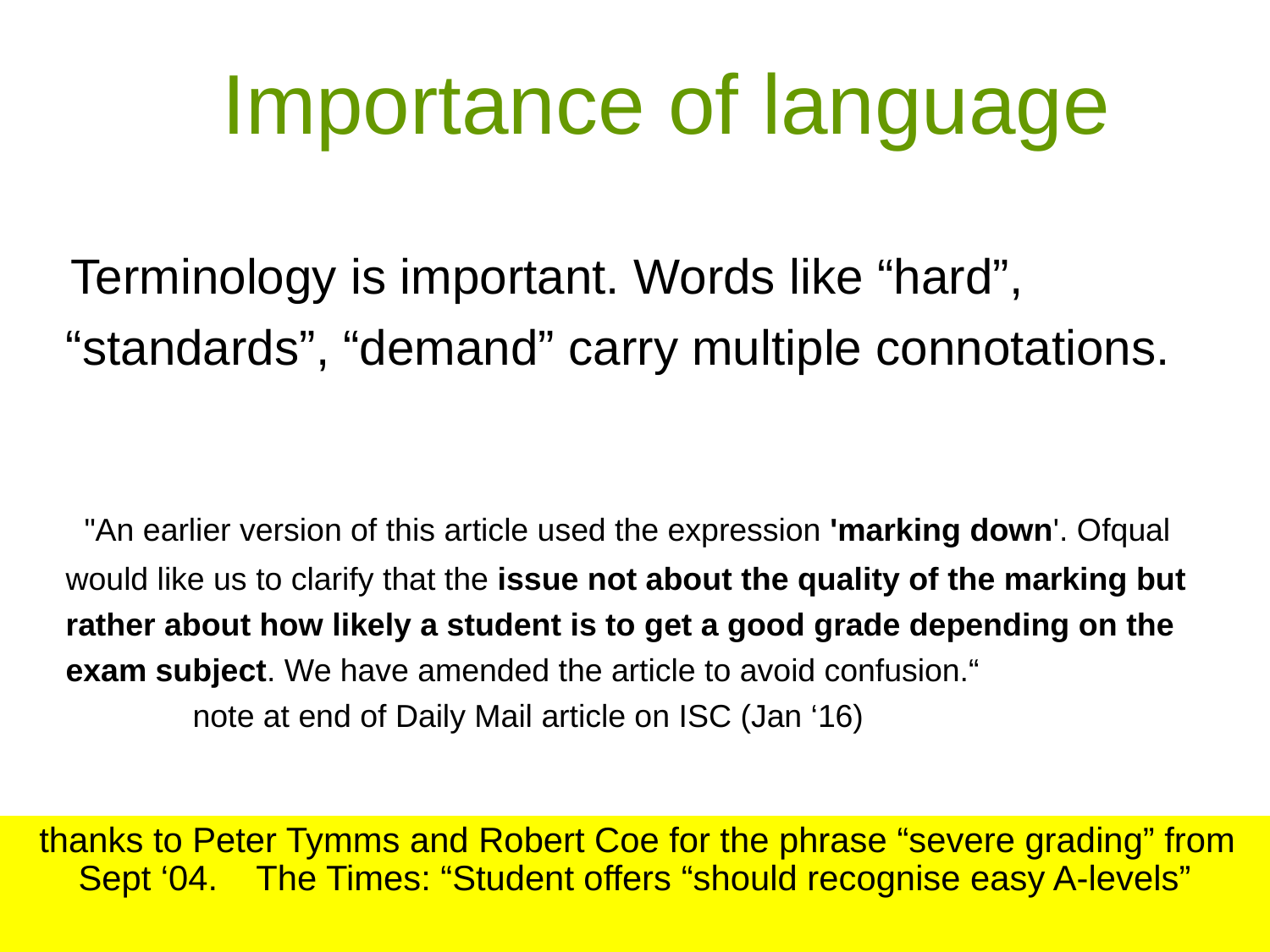

# Importance of language
Terminology is important. Words like “hard”, “standards”, “demand” carry multiple connotations.

 "An earlier version of this article used the expression 'marking down'. Ofqual would like us to clarify that the issue not about the quality of the marking but rather about how likely a student is to get a good grade depending on the exam subject. We have amended the article to avoid confusion.“
	note at end of Daily Mail article on ISC (Jan ‘16)
thanks to Peter Tymms and Robert Coe for the phrase “severe grading” from Sept ‘04.    The Times: “Student offers “should recognise easy A-levels”
8
2/3/2016
Ofqual Oct 08